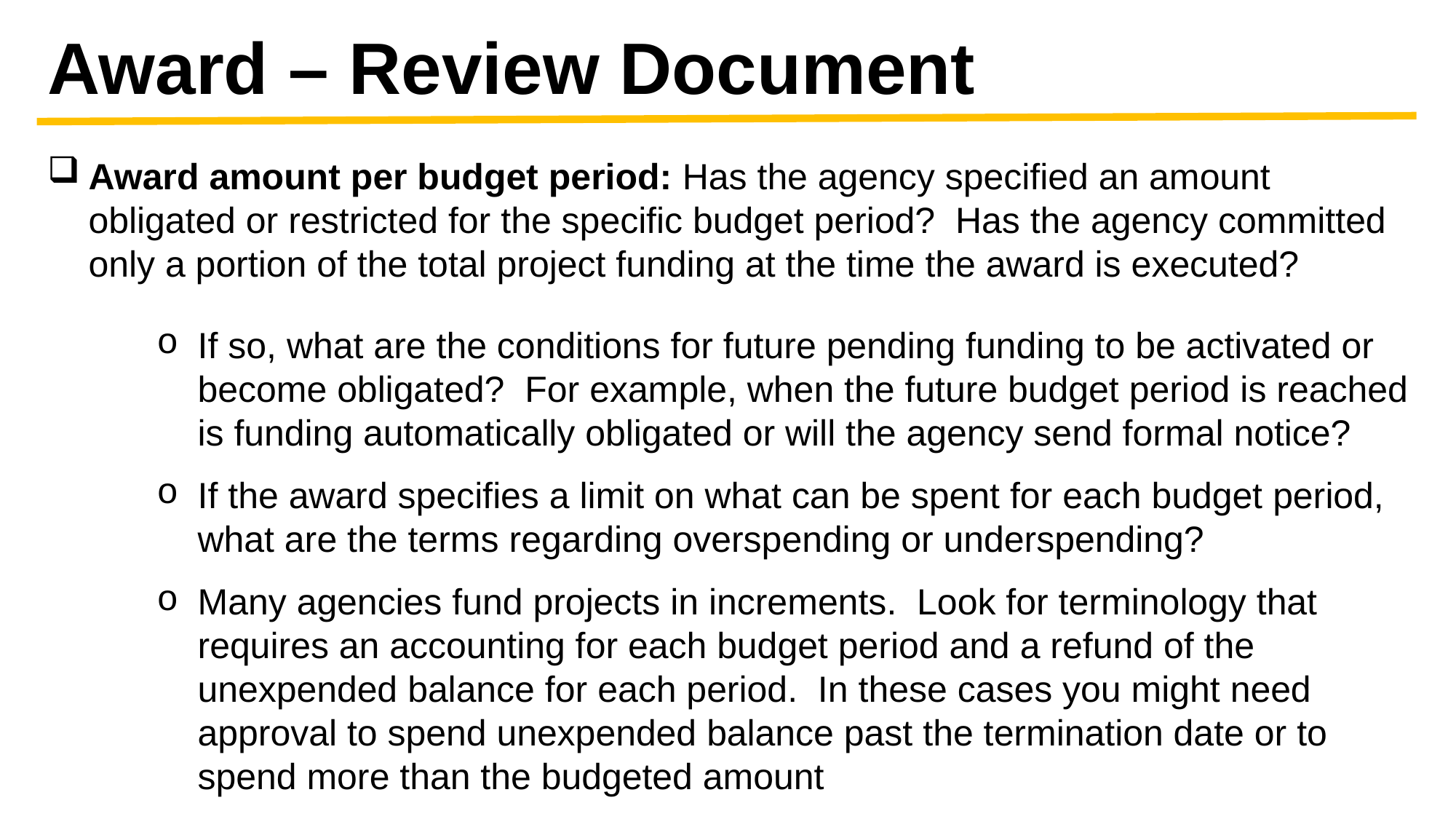

Award – Review Document
Award amount per budget period: Has the agency specified an amount obligated or restricted for the specific budget period?  Has the agency committed only a portion of the total project funding at the time the award is executed?

If so, what are the conditions for future pending funding to be activated or become obligated?  For example, when the future budget period is reached is funding automatically obligated or will the agency send formal notice?

If the award specifies a limit on what can be spent for each budget period, what are the terms regarding overspending or underspending?

Many agencies fund projects in increments.  Look for terminology that requires an accounting for each budget period and a refund of the unexpended balance for each period.  In these cases you might need approval to spend unexpended balance past the termination date or to spend more than the budgeted amount